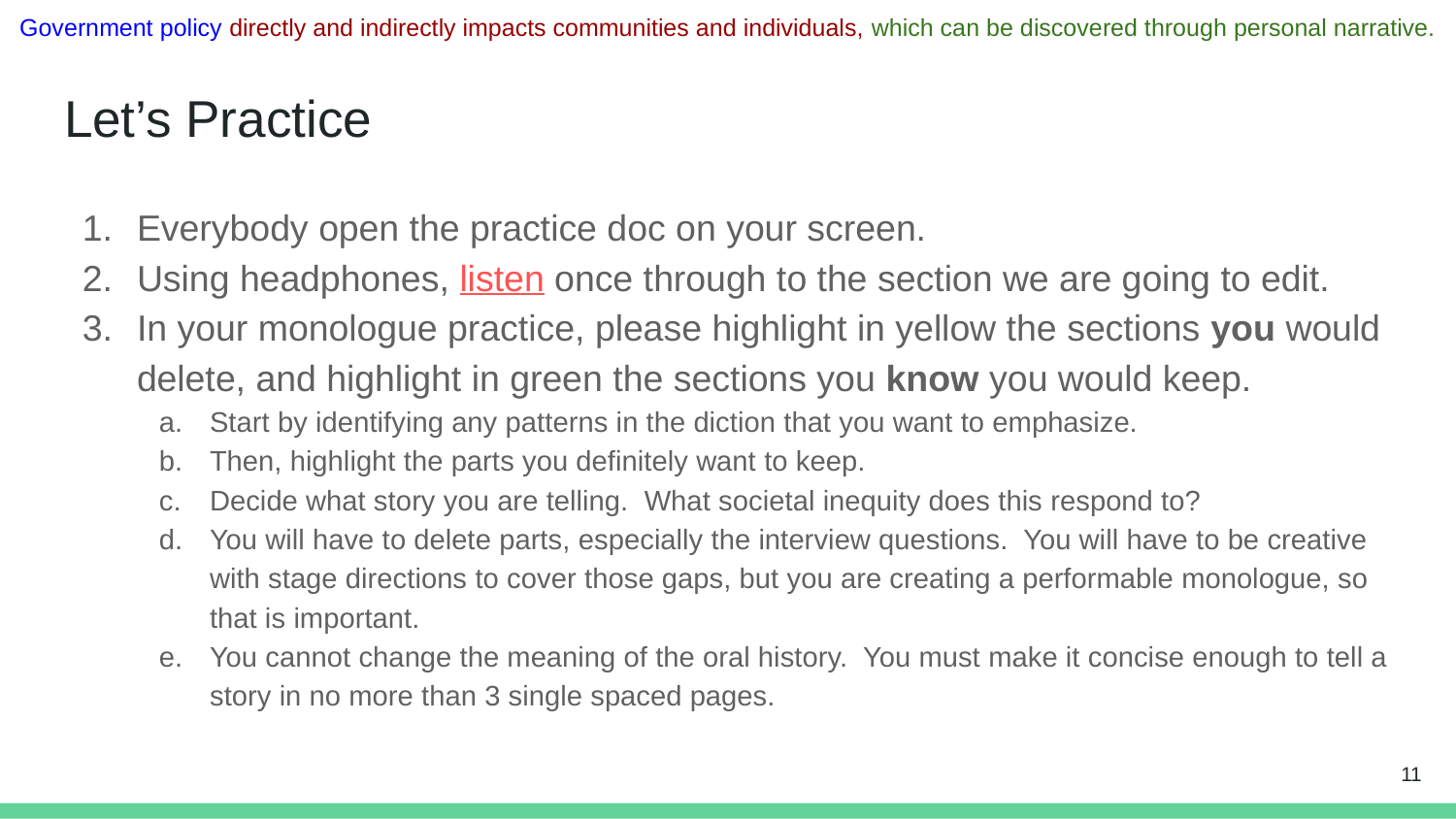

Government policy directly and indirectly impacts communities and individuals, which can be discovered through personal narrative.
# Let’s Practice
Everybody open the practice doc on your screen.
Using headphones, listen once through to the section we are going to edit.
In your monologue practice, please highlight in yellow the sections you would delete, and highlight in green the sections you know you would keep.
Start by identifying any patterns in the diction that you want to emphasize.
Then, highlight the parts you definitely want to keep.
Decide what story you are telling.  What societal inequity does this respond to?
You will have to delete parts, especially the interview questions.  You will have to be creative with stage directions to cover those gaps, but you are creating a performable monologue, so that is important.
You cannot change the meaning of the oral history.  You must make it concise enough to tell a story in no more than 3 single spaced pages.

11